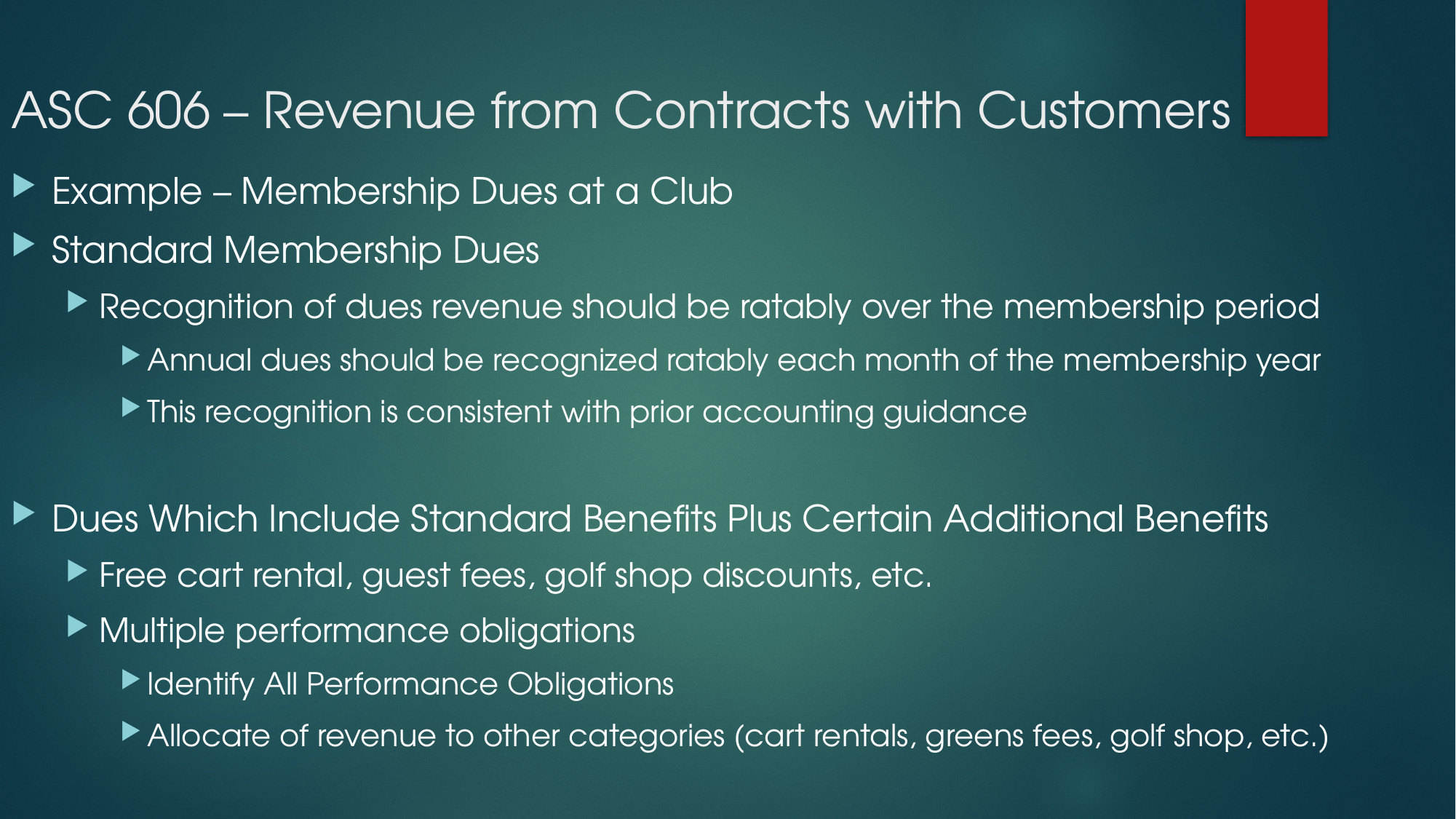

# ASC 606 – Revenue from Contracts with Customers
Example – Membership Dues at a Club
Standard Membership Dues
Recognition of dues revenue should be ratably over the membership period
Annual dues should be recognized ratably each month of the membership year
This recognition is consistent with prior accounting guidance

Dues Which Include Standard Benefits Plus Certain Additional Benefits
Free cart rental, guest fees, golf shop discounts, etc.
Multiple performance obligations
Identify All Performance Obligations
Allocate of revenue to other categories (cart rentals, greens fees, golf shop, etc.)